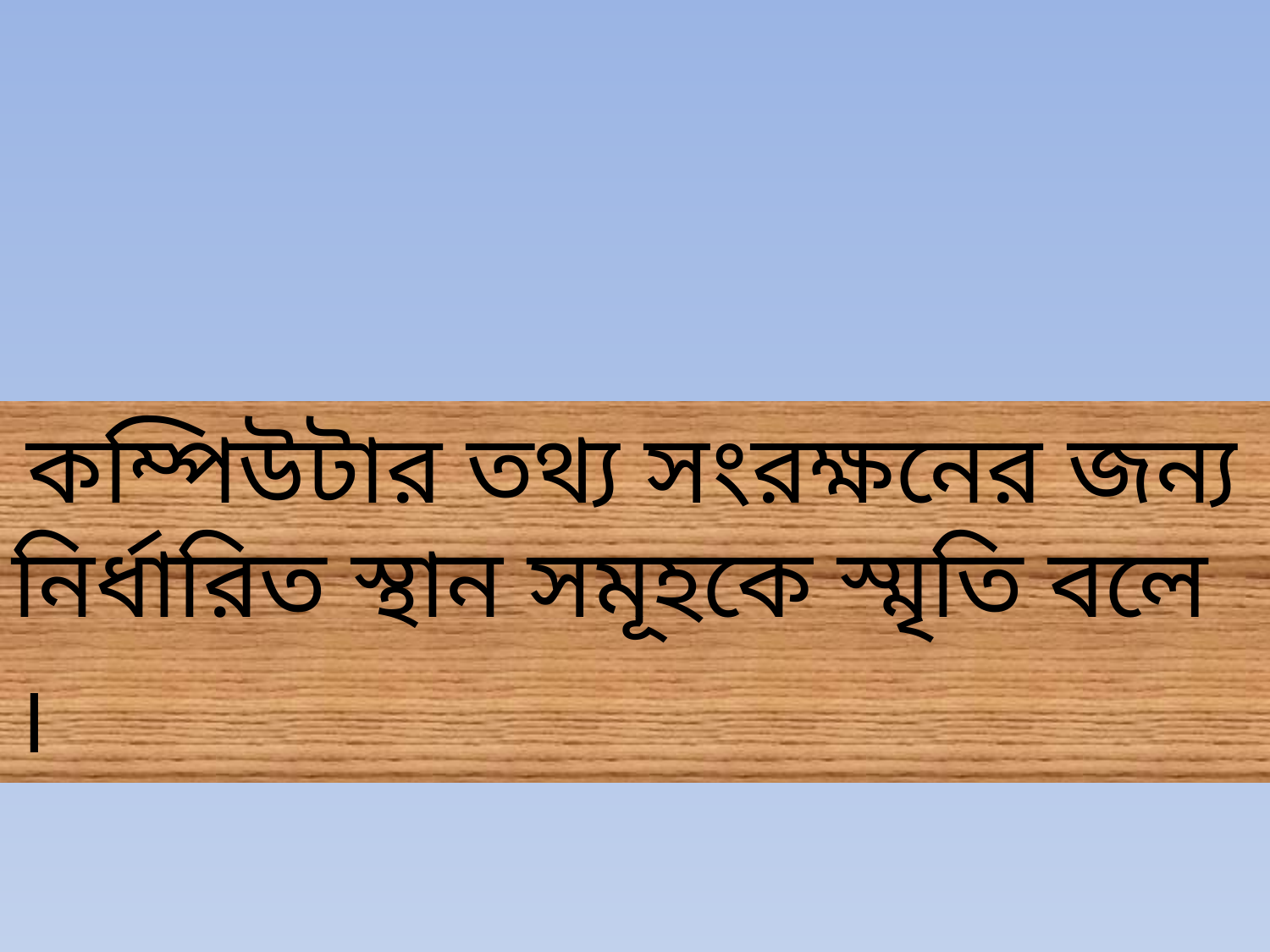

কম্পিউটার তথ্য সংরক্ষনের জন্য নির্ধারিত স্থান সমূহকে স্মৃতি বলে ।